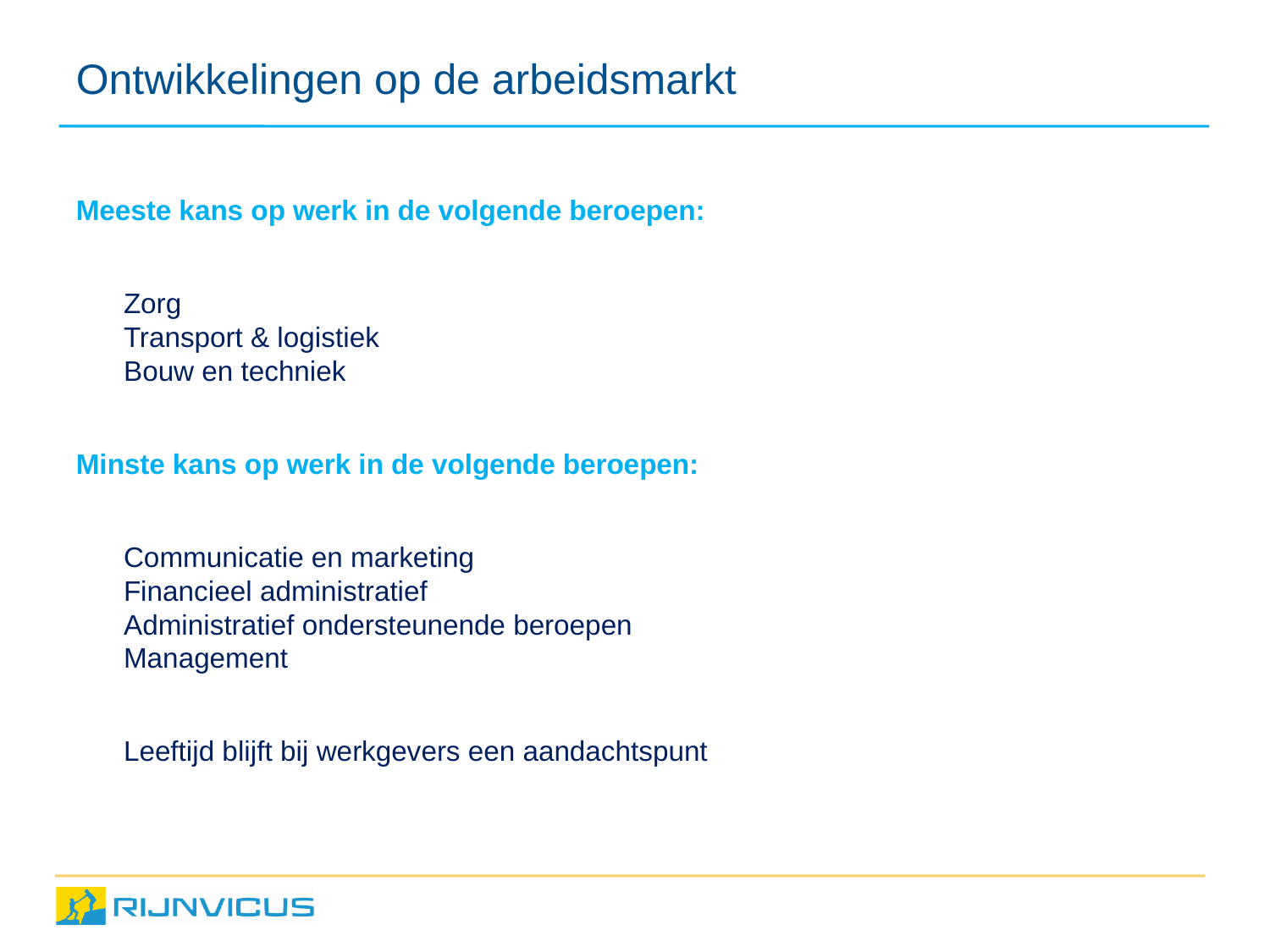

Ontwikkelingen op de arbeidsmarkt
Meeste kans op werk in de volgende beroepen:

Zorg
Transport & logistiek
Bouw en techniek

Minste kans op werk in de volgende beroepen:

Communicatie en marketing
Financieel administratief
Administratief ondersteunende beroepen
Management

Leeftijd blijft bij werkgevers een aandachtspunt